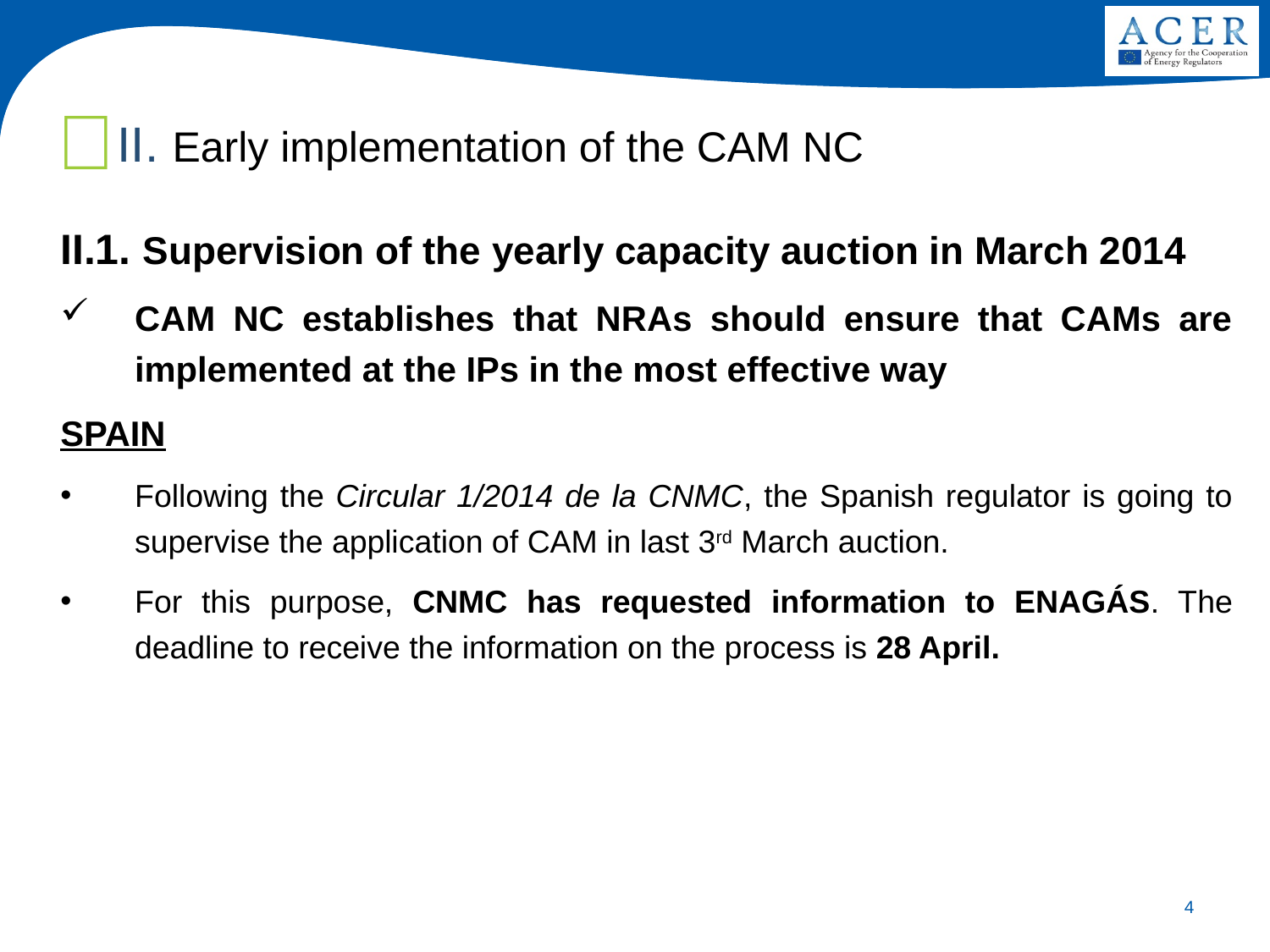

II. Early implementation of the CAM NC
II.1. Supervision of the yearly capacity auction in March 2014
CAM NC establishes that NRAs should ensure that CAMs are implemented at the IPs in the most effective way
SPAIN
Following the Circular 1/2014 de la CNMC, the Spanish regulator is going to supervise the application of CAM in last 3rd March auction.
For this purpose, CNMC has requested information to ENAGÁS. The deadline to receive the information on the process is 28 April.